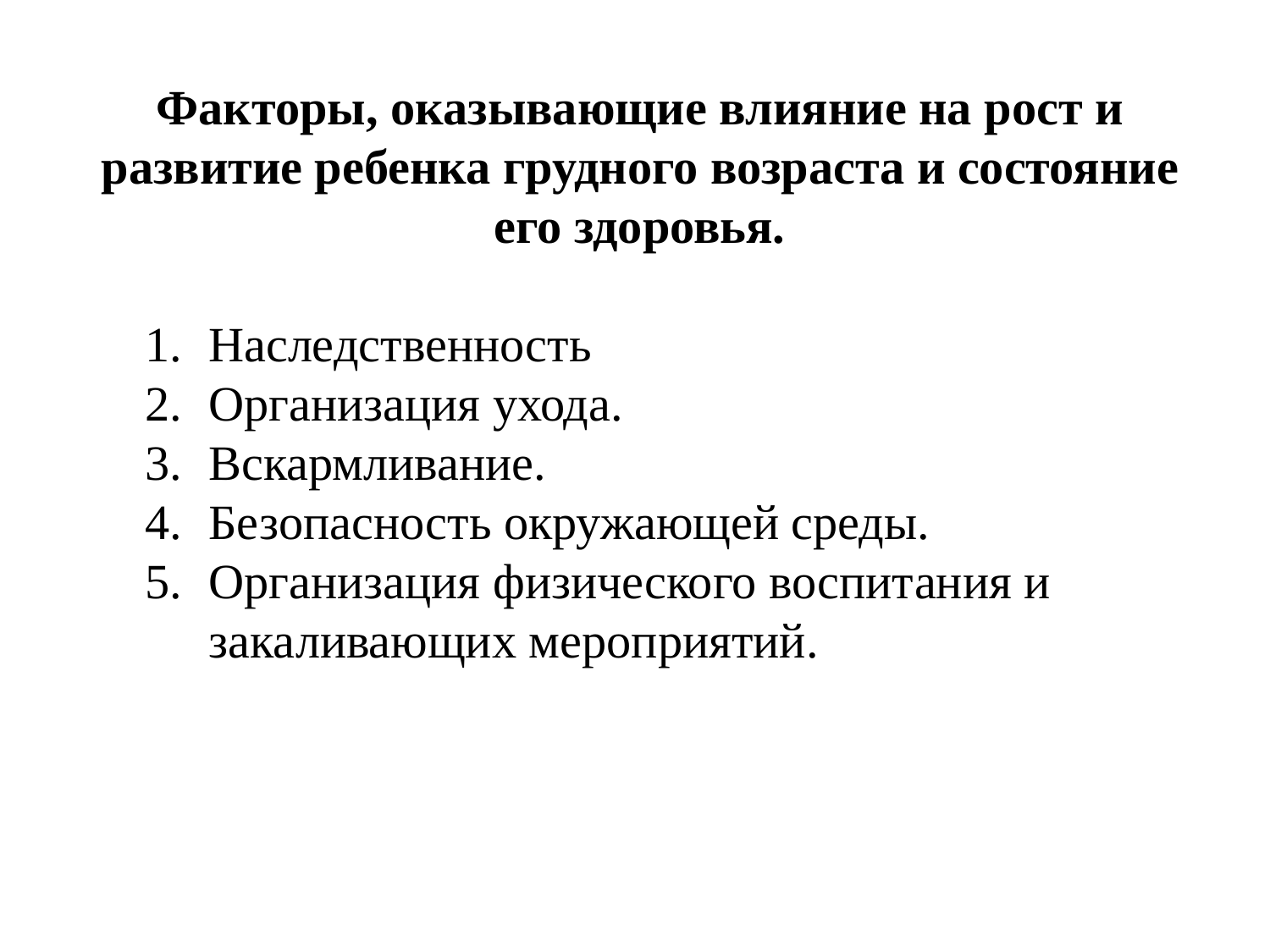

Факторы, оказывающие влияние на рост и развитие ребенка грудного возраста и состояние его здоровья.

Наследственность
Организация ухода.
Вскармливание.
Безопасность окружающей среды.
Организация физического воспитания и закаливающих мероприятий.